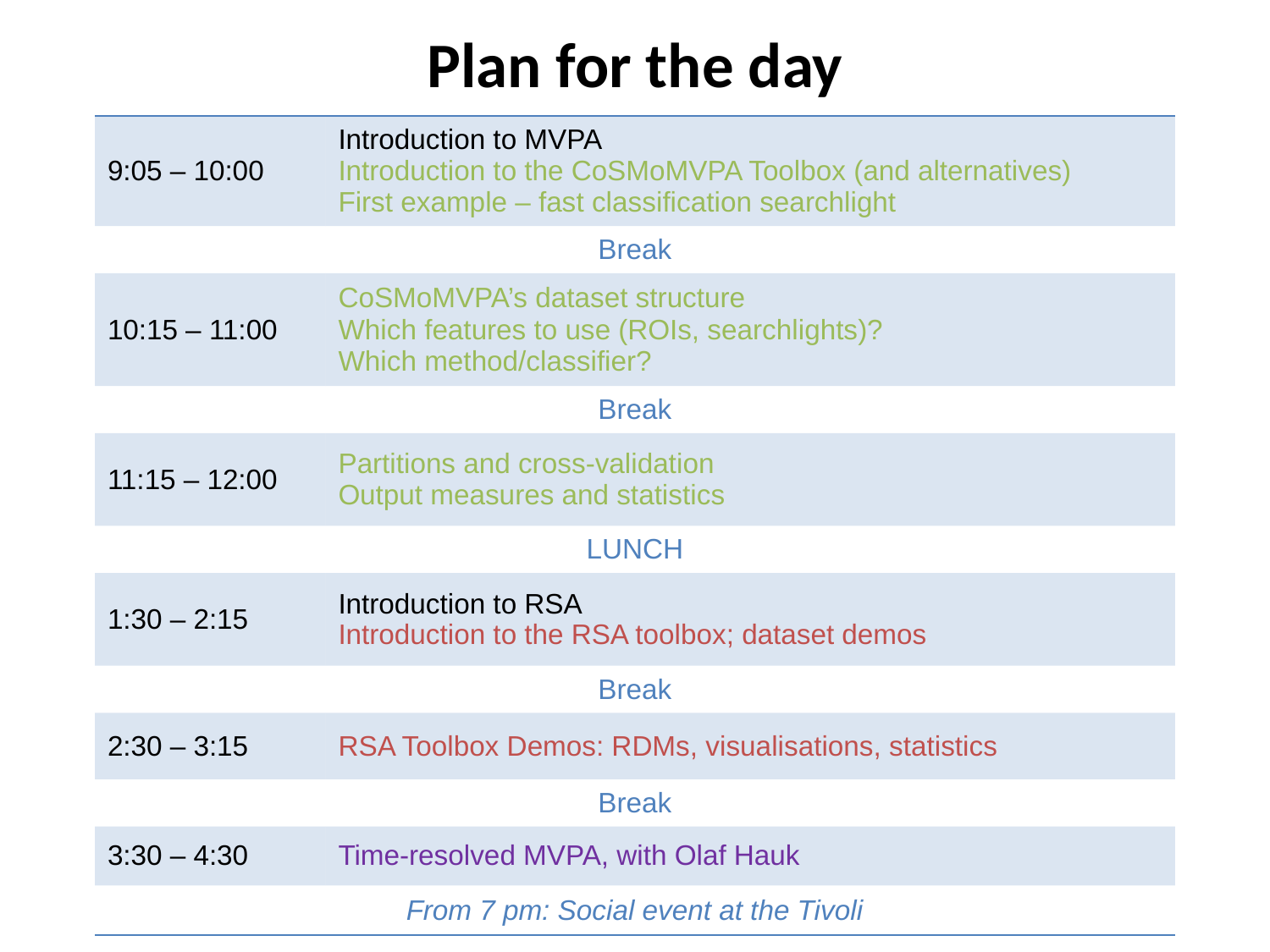

Plan for the day
| 9:05 – 10:00 | Introduction to MVPA Introduction to the CoSMoMVPA Toolbox (and alternatives) First example – fast classification searchlight |
| --- | --- |
| Break |  |
| 10:15 – 11:00 | CoSMoMVPA’s dataset structure Which features to use (ROIs, searchlights)? Which method/classifier? |
| Break |  |
| 11:15 – 12:00 | Partitions and cross-validation Output measures and statistics |
| LUNCH |  |
| 1:30 – 2:15 | Introduction to RSA Introduction to the RSA toolbox; dataset demos |
| Break |  |
| 2:30 – 3:15 | RSA Toolbox Demos: RDMs, visualisations, statistics |
| Break |  |
| 3:30 – 4:30 | Time-resolved MVPA, with Olaf Hauk |
| From 7 pm: Social event at the Tivoli |  |